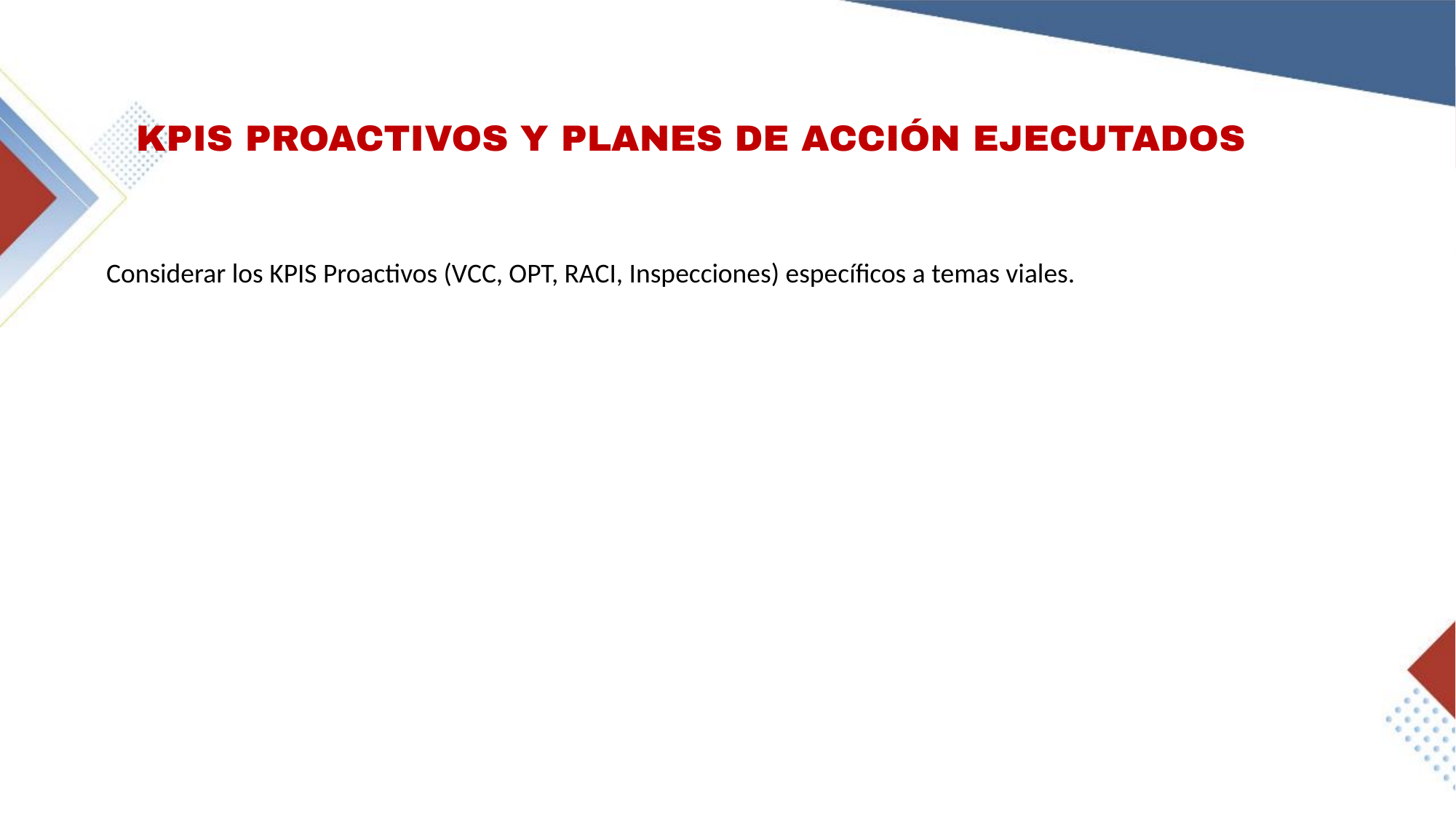

# KPIS PROACTIVOS Y PLANES DE ACCIÓN EJECUTADOS
Considerar los KPIS Proactivos (VCC, OPT, RACI, Inspecciones) específicos a temas viales.